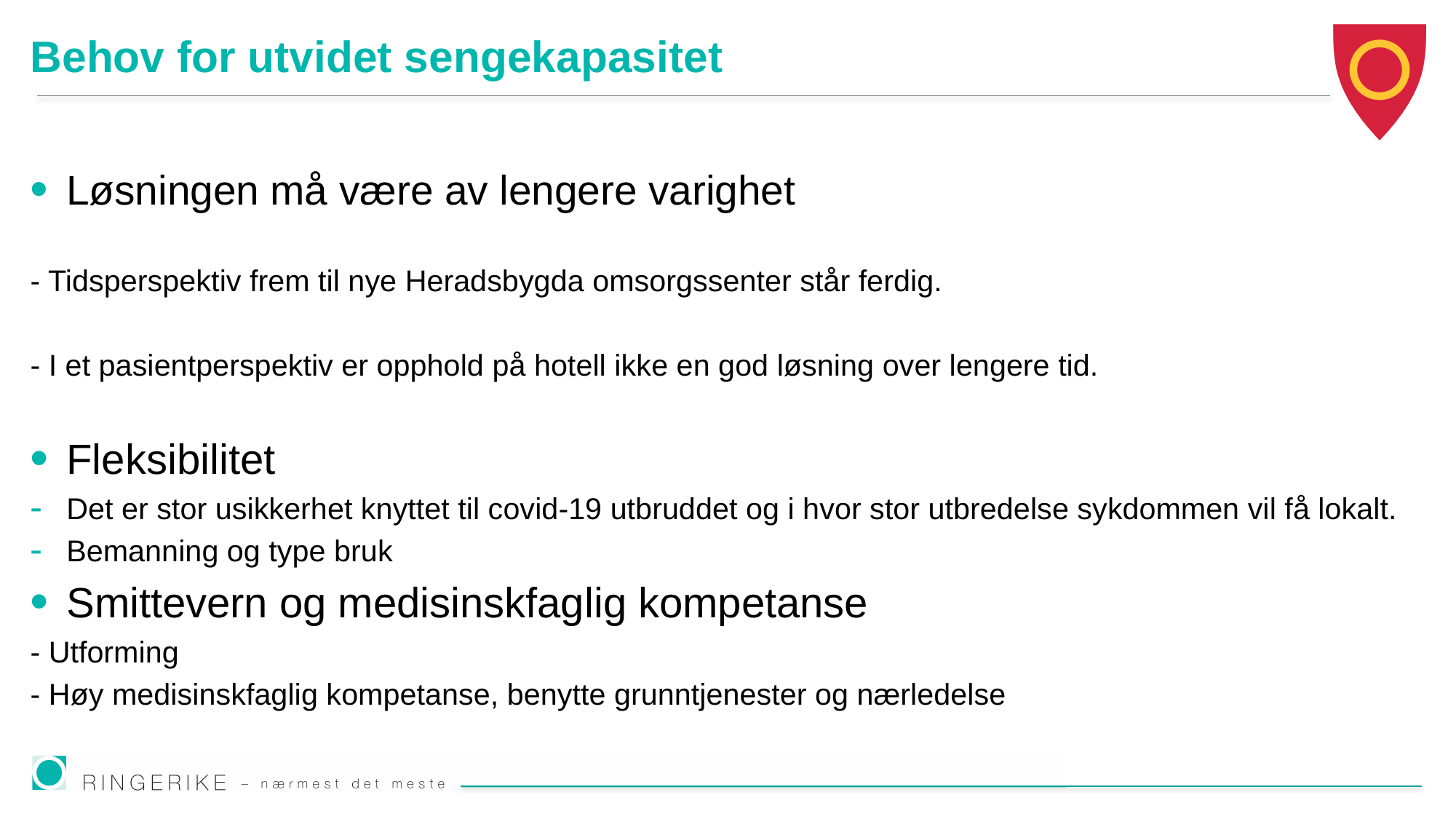

# Behov for utvidet sengekapasitet
Løsningen må være av lengere varighet

- Tidsperspektiv frem til nye Heradsbygda omsorgssenter står ferdig.

- I et pasientperspektiv er opphold på hotell ikke en god løsning over lengere tid.

Fleksibilitet
Det er stor usikkerhet knyttet til covid-19 utbruddet og i hvor stor utbredelse sykdommen vil få lokalt.
Bemanning og type bruk
Smittevern og medisinskfaglig kompetanse
- Utforming
- Høy medisinskfaglig kompetanse, benytte grunntjenester og nærledelse